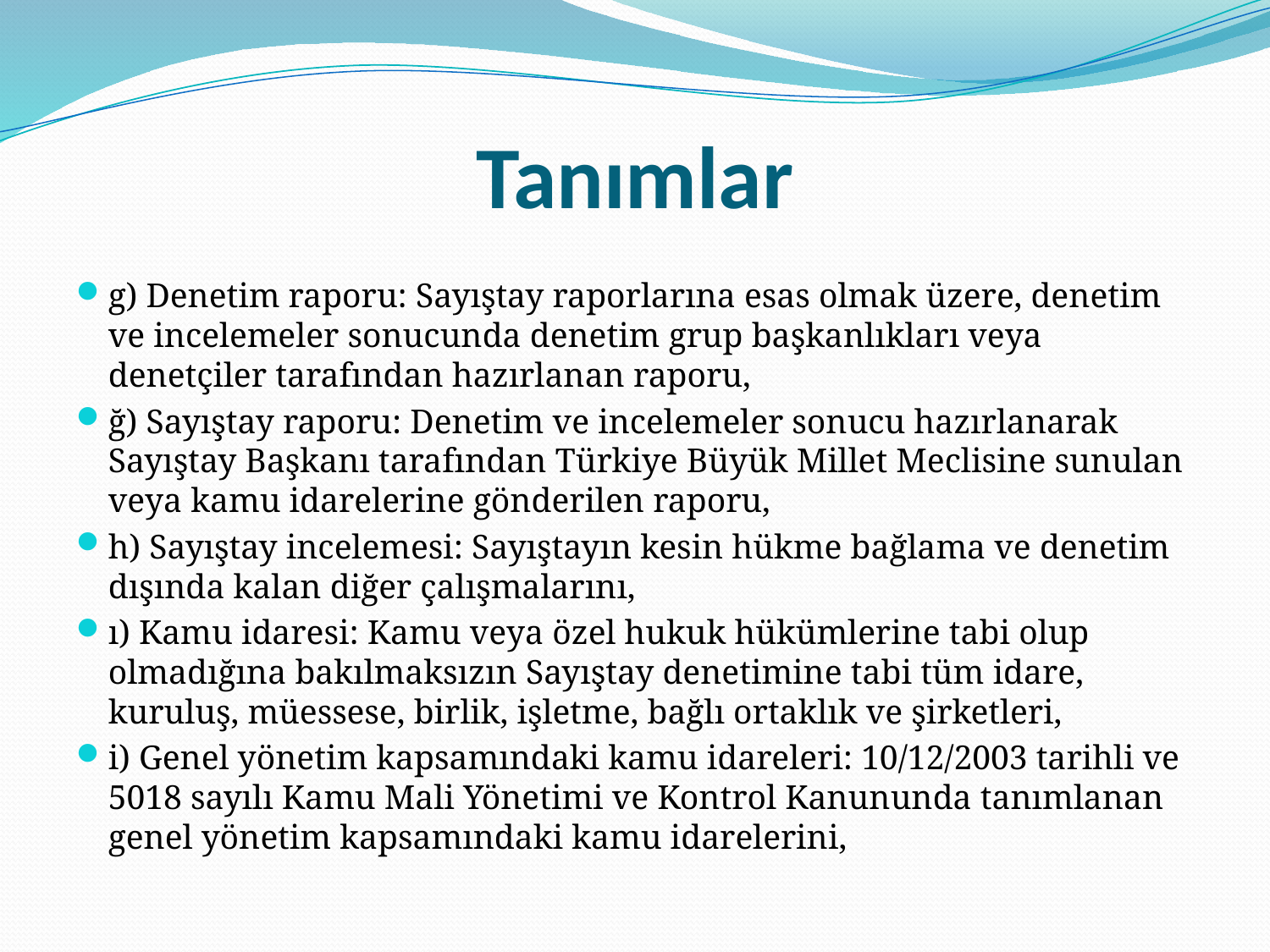

# Tanımlar
g) Denetim raporu: Sayıştay raporlarına esas olmak üzere, denetim ve incelemeler sonucunda denetim grup başkanlıkları veya denetçiler tarafından hazırlanan raporu,
ğ) Sayıştay raporu: Denetim ve incelemeler sonucu hazırlanarak Sayıştay Başkanı tarafından Türkiye Büyük Millet Meclisine sunulan veya kamu idarelerine gönderilen raporu,
h) Sayıştay incelemesi: Sayıştayın kesin hükme bağlama ve denetim dışında kalan diğer çalışmalarını,
ı) Kamu idaresi: Kamu veya özel hukuk hükümlerine tabi olup olmadığına bakılmaksızın Sayıştay denetimine tabi tüm idare, kuruluş, müessese, birlik, işletme, bağlı ortaklık ve şirketleri,
i) Genel yönetim kapsamındaki kamu idareleri: 10/12/2003 tarihli ve 5018 sayılı Kamu Mali Yönetimi ve Kontrol Kanununda tanımlanan genel yönetim kapsamındaki kamu idarelerini,